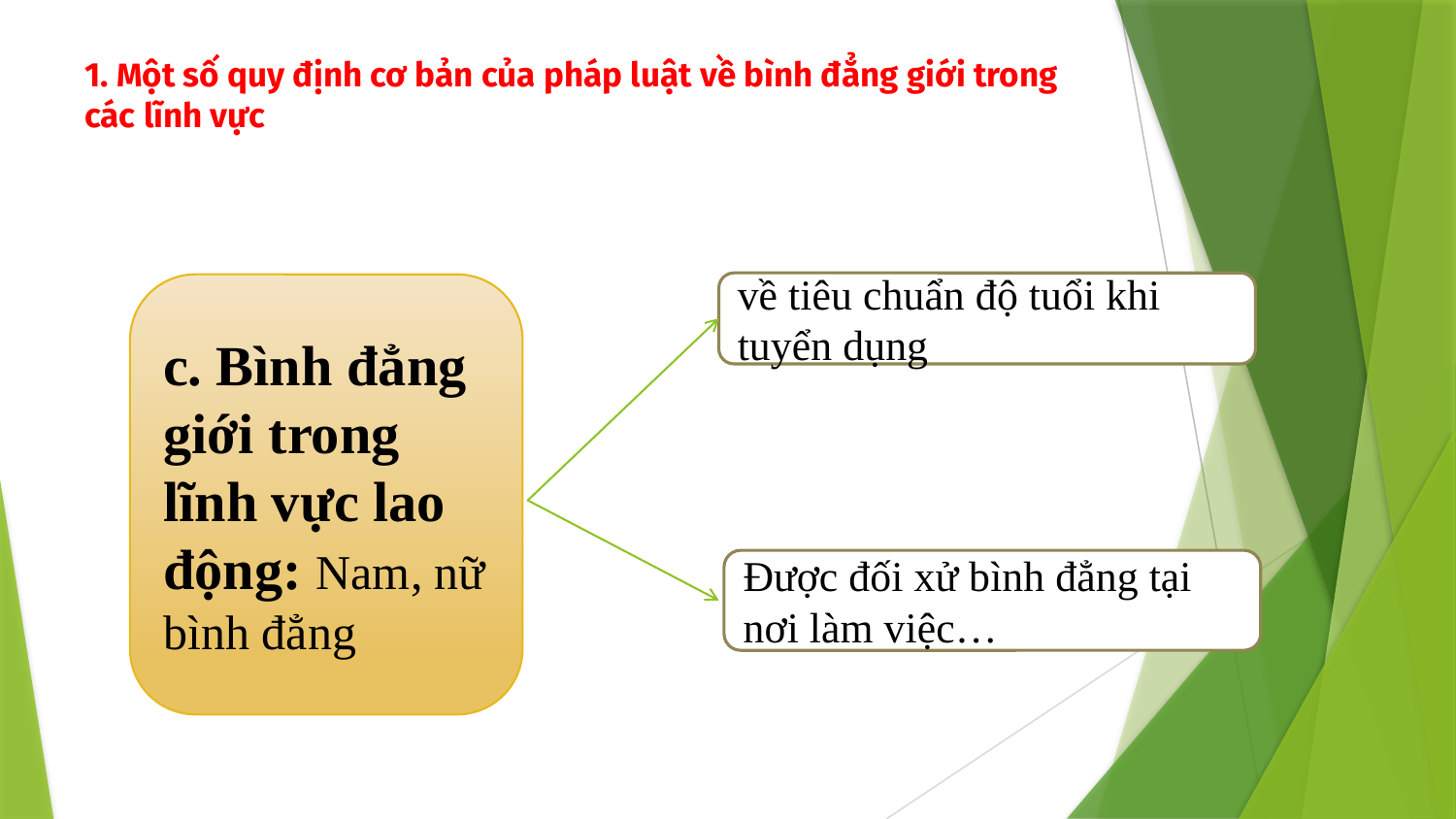

# 1. Một số quy định cơ bản của pháp luật về bình đẳng giới trong các lĩnh vực

về tiêu chuẩn độ tuổi khi tuyển dụng
c. Bình đẳng giới trong lĩnh vực lao động: Nam, nữ bình đẳng
Được đối xử bình đẳng tại nơi làm việc…